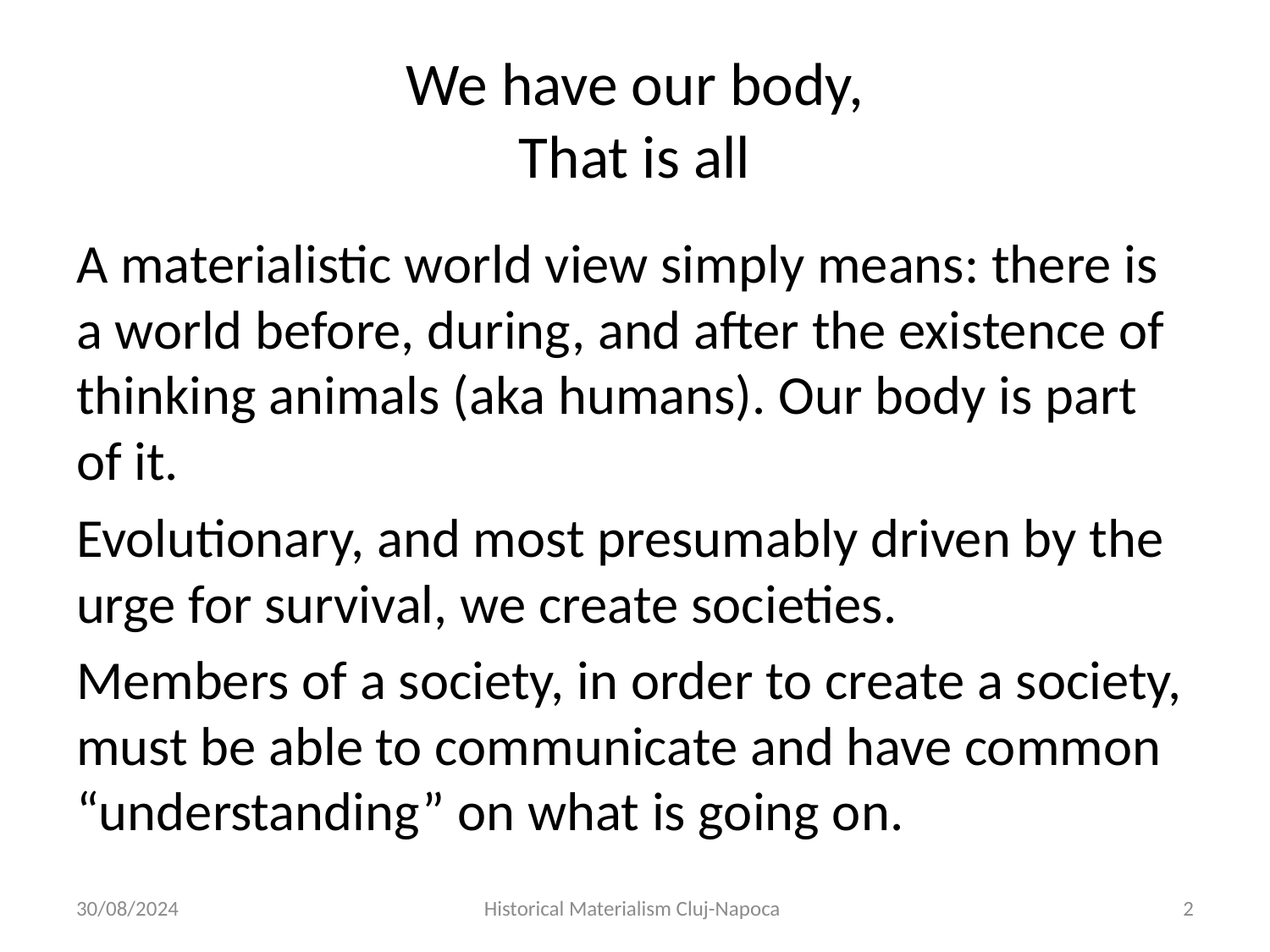

# We have our body, That is all
A materialistic world view simply means: there is a world before, during, and after the existence of thinking animals (aka humans). Our body is part of it.
Evolutionary, and most presumably driven by the urge for survival, we create societies.
Members of a society, in order to create a society, must be able to communicate and have common “understanding” on what is going on.

30/08/2024
Historical Materialism Cluj-Napoca
2